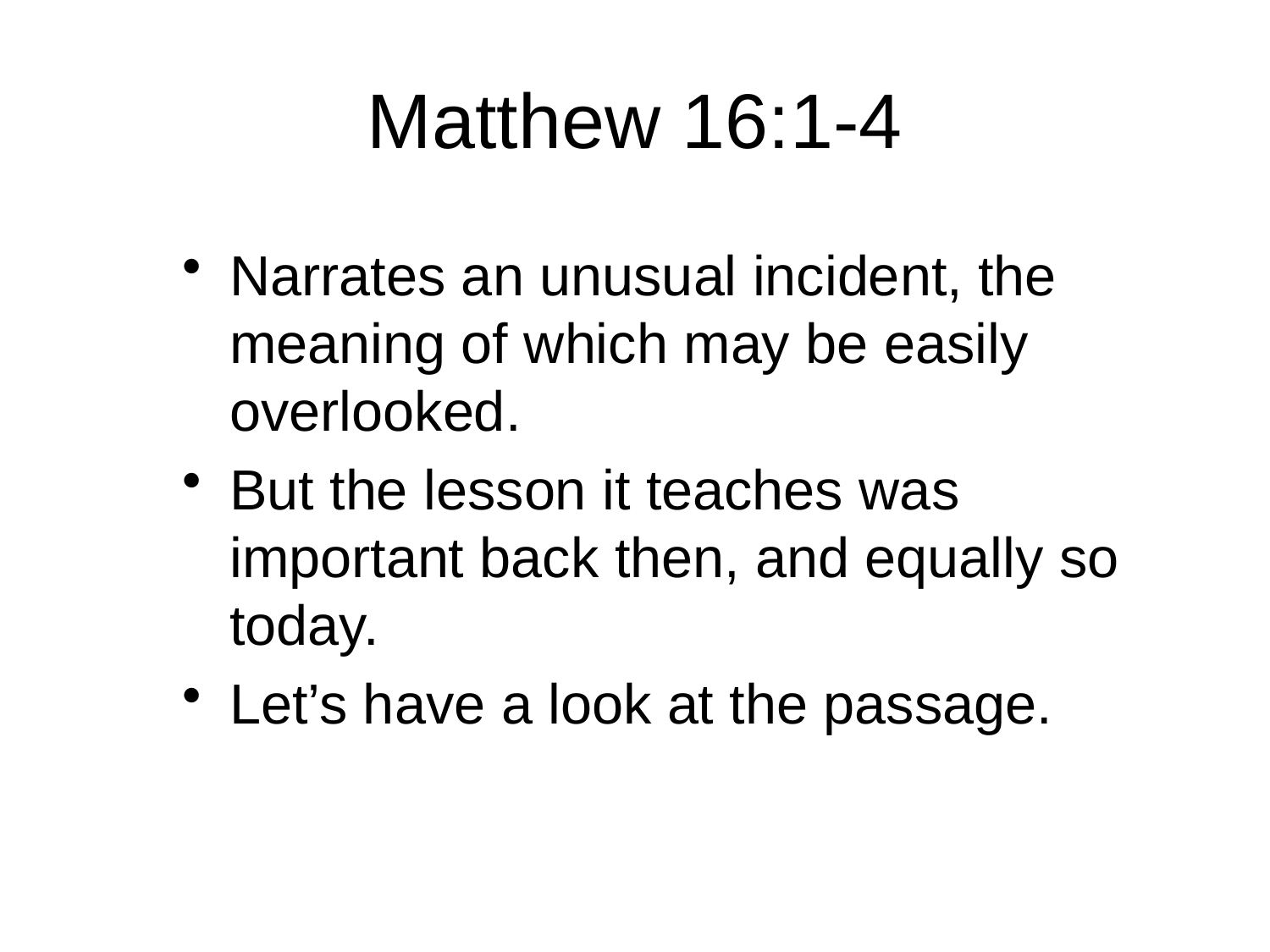

# Matthew 16:1-4
Narrates an unusual incident, the meaning of which may be easily overlooked.
But the lesson it teaches was important back then, and equally so today.
Let’s have a look at the passage.